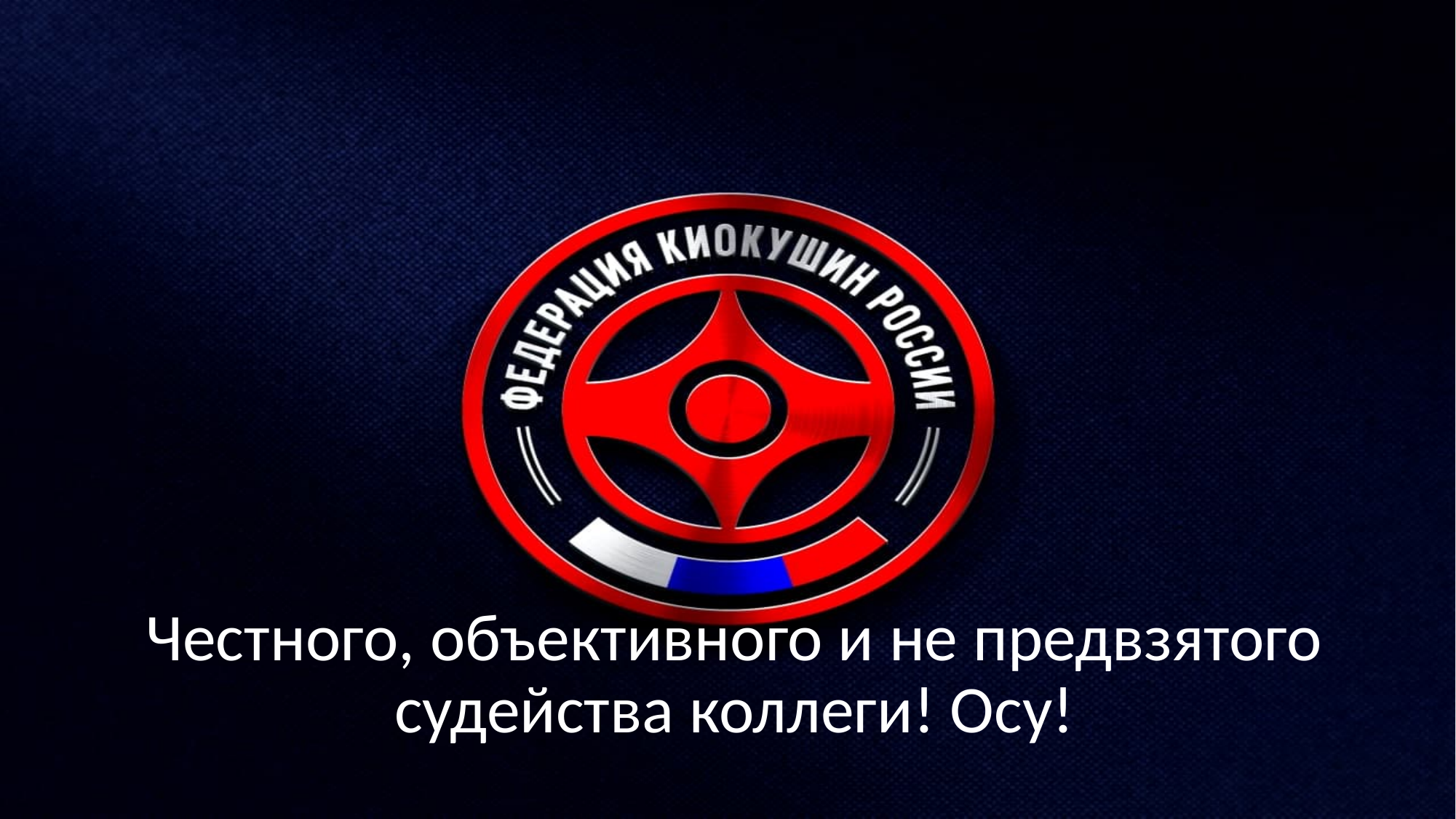

# Честного, объективного и не предвзятого судейства коллеги! Осу!